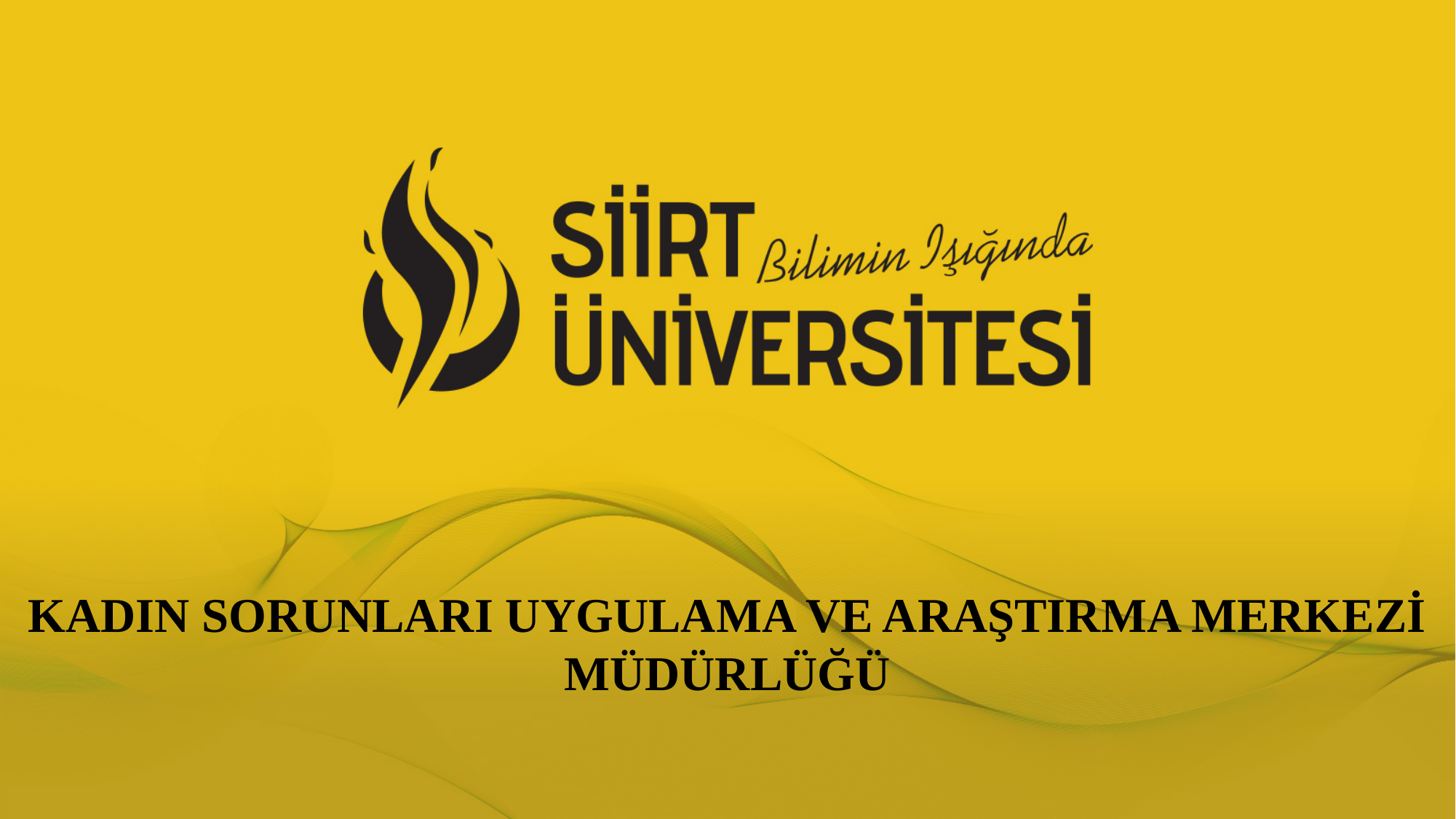

KADIN SORUNLARI UYGULAMA VE ARAŞTIRMA MERKEZİ MÜDÜRLÜĞÜ